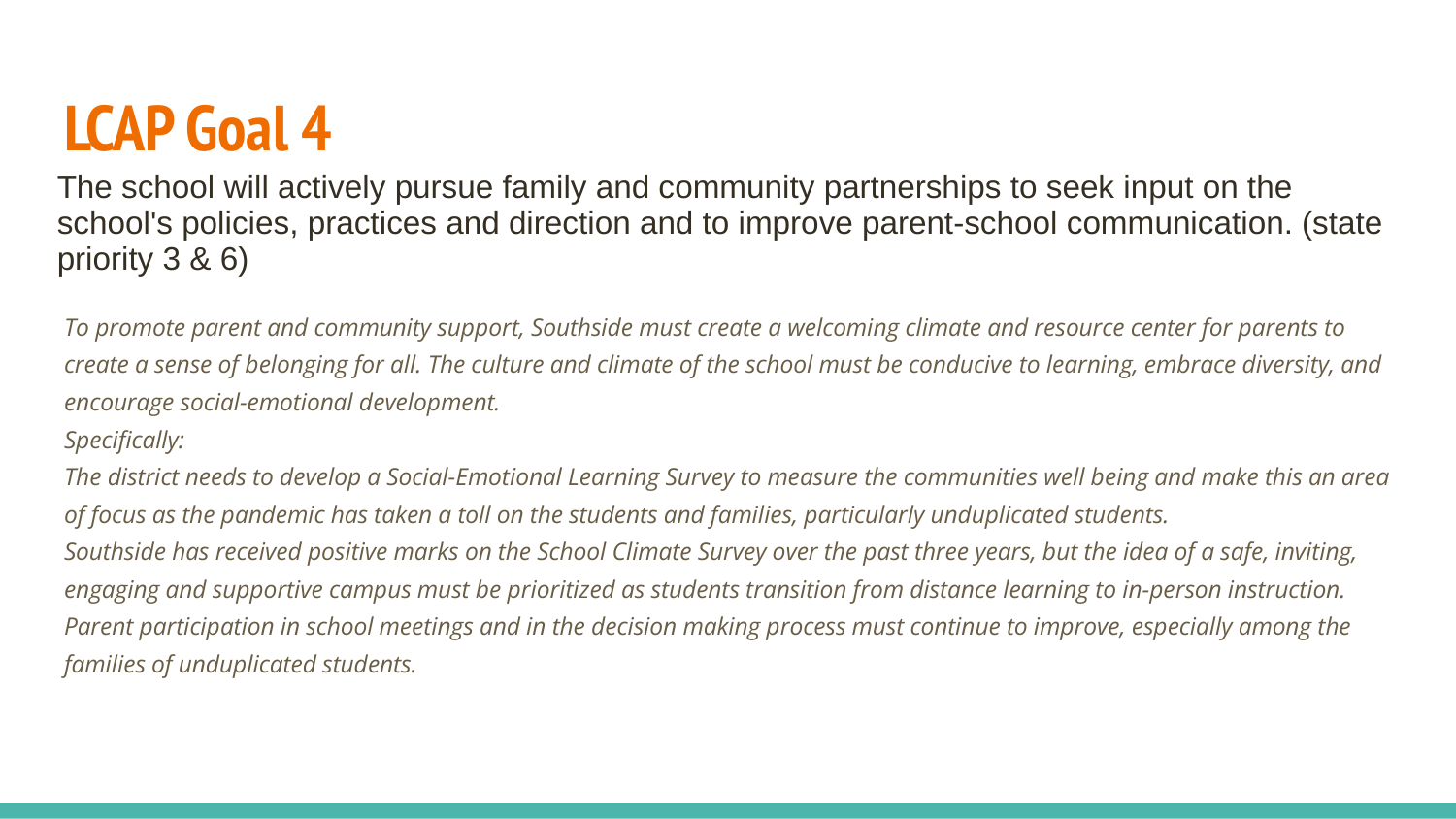

# LCAP Goal 4
| The school will actively pursue family and community partnerships to seek input on the school's policies, practices and direction and to improve parent-school communication. (state priority 3 & 6) |
| --- |
To promote parent and community support, Southside must create a welcoming climate and resource center for parents to create a sense of belonging for all. The culture and climate of the school must be conducive to learning, embrace diversity, and encourage social-emotional development.
Specifically:
The district needs to develop a Social-Emotional Learning Survey to measure the communities well being and make this an area of focus as the pandemic has taken a toll on the students and families, particularly unduplicated students.
Southside has received positive marks on the School Climate Survey over the past three years, but the idea of a safe, inviting, engaging and supportive campus must be prioritized as students transition from distance learning to in-person instruction.
Parent participation in school meetings and in the decision making process must continue to improve, especially among the families of unduplicated students.